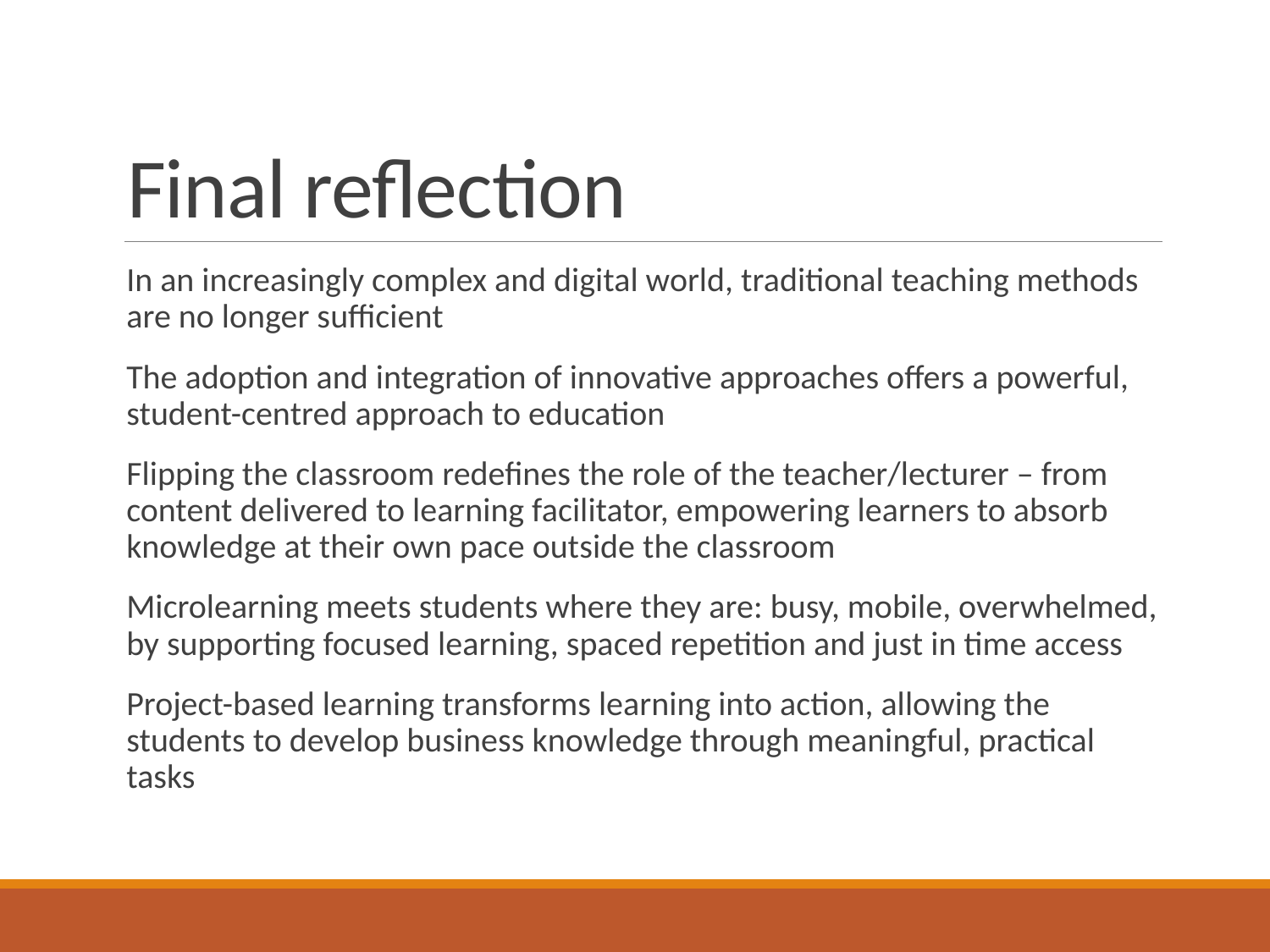

# Final reflection
In an increasingly complex and digital world, traditional teaching methods are no longer sufficient
The adoption and integration of innovative approaches offers a powerful, student-centred approach to education
Flipping the classroom redefines the role of the teacher/lecturer – from content delivered to learning facilitator, empowering learners to absorb knowledge at their own pace outside the classroom
Microlearning meets students where they are: busy, mobile, overwhelmed, by supporting focused learning, spaced repetition and just in time access
Project-based learning transforms learning into action, allowing the students to develop business knowledge through meaningful, practical tasks